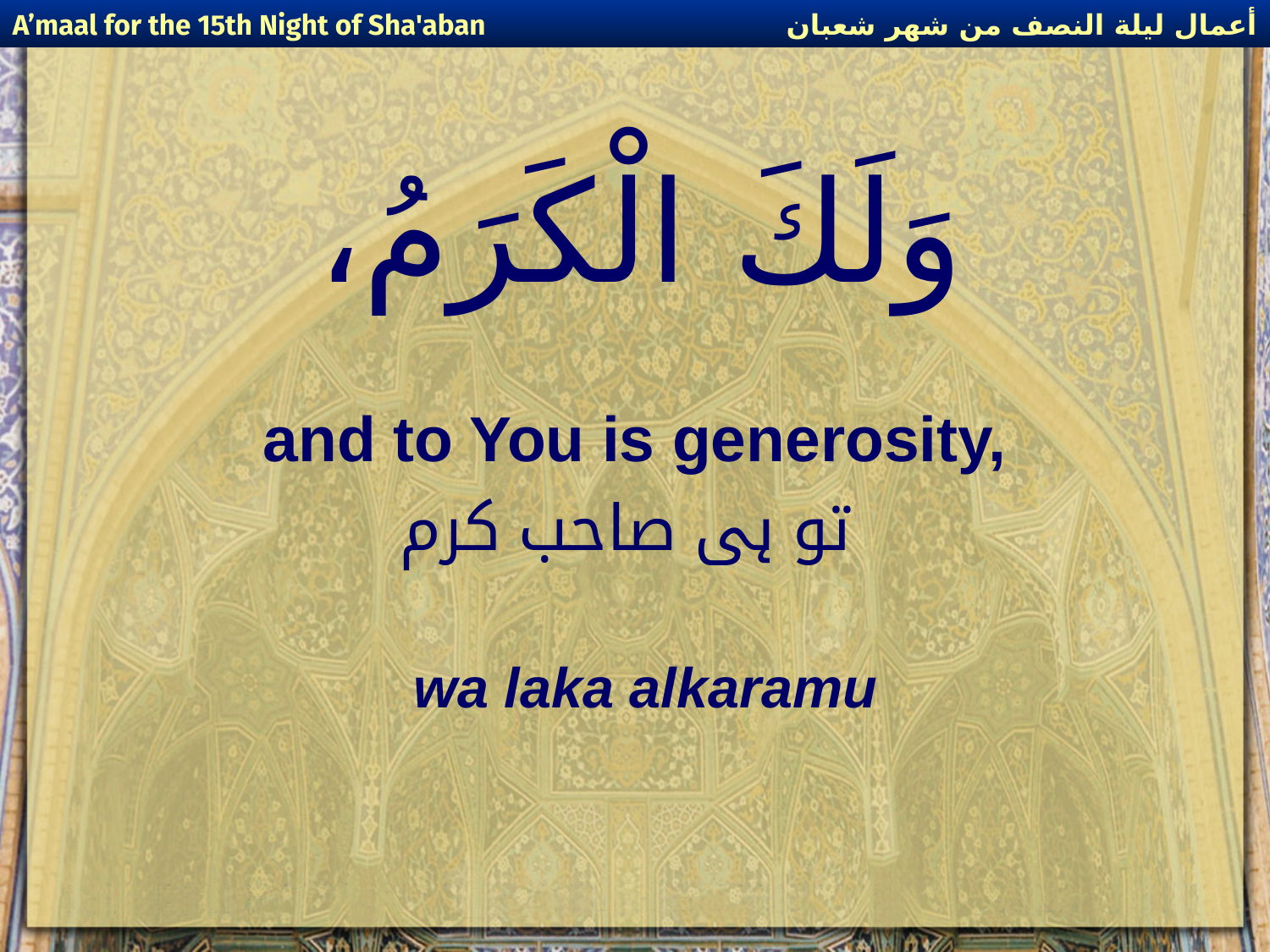

أعمال ليلة النصف من شهر شعبان
A’maal for the 15th Night of Sha'aban
# وَلَكَ الْكَرَمُ،
and to You is generosity,
تو ہی صاحب کرم
wa laka alkaramu